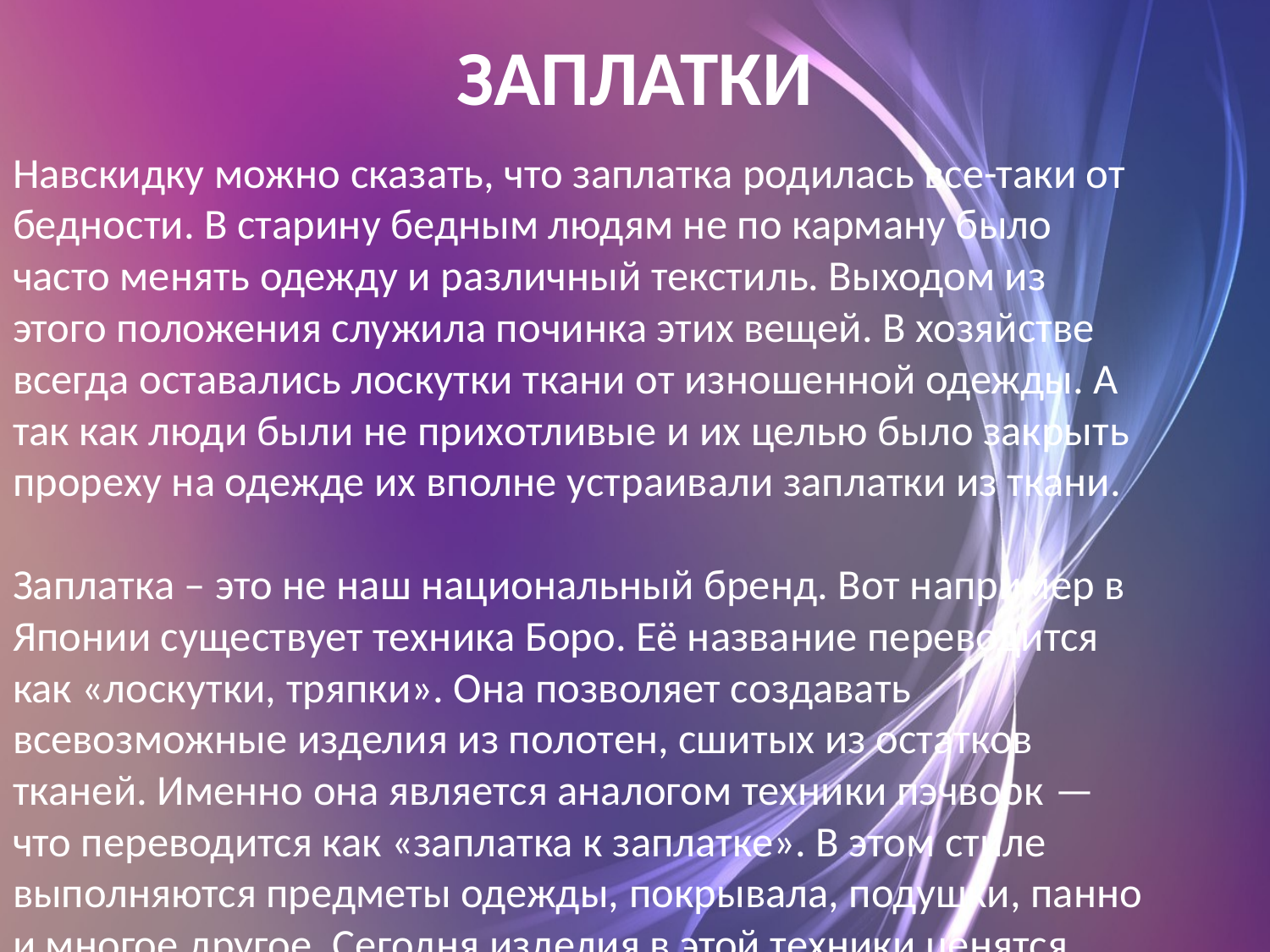

# ЗАПЛАТКИ
Навскидку можно сказать, что заплатка родилась все-таки от бедности. В старину бедным людям не по карману было часто менять одежду и различный текстиль. Выходом из этого положения служила починка этих вещей. В хозяйстве всегда оставались лоскутки ткани от изношенной одежды. А так как люди были не прихотливые и их целью было закрыть прореху на одежде их вполне устраивали заплатки из ткани.
Заплатка – это не наш национальный бренд. Вот например в Японии существует техника Боро. Её название переводится как «лоскутки, тряпки». Она позволяет создавать всевозможные изделия из полотен, сшитых из остатков тканей. Именно она является аналогом техники пэчворк — что переводится как «заплатка к заплатке». В этом стиле выполняются предметы одежды, покрывала, подушки, панно и многое другое. Сегодня изделия в этой техники ценятся очень высоко и являются эксклюзивными изделиями.